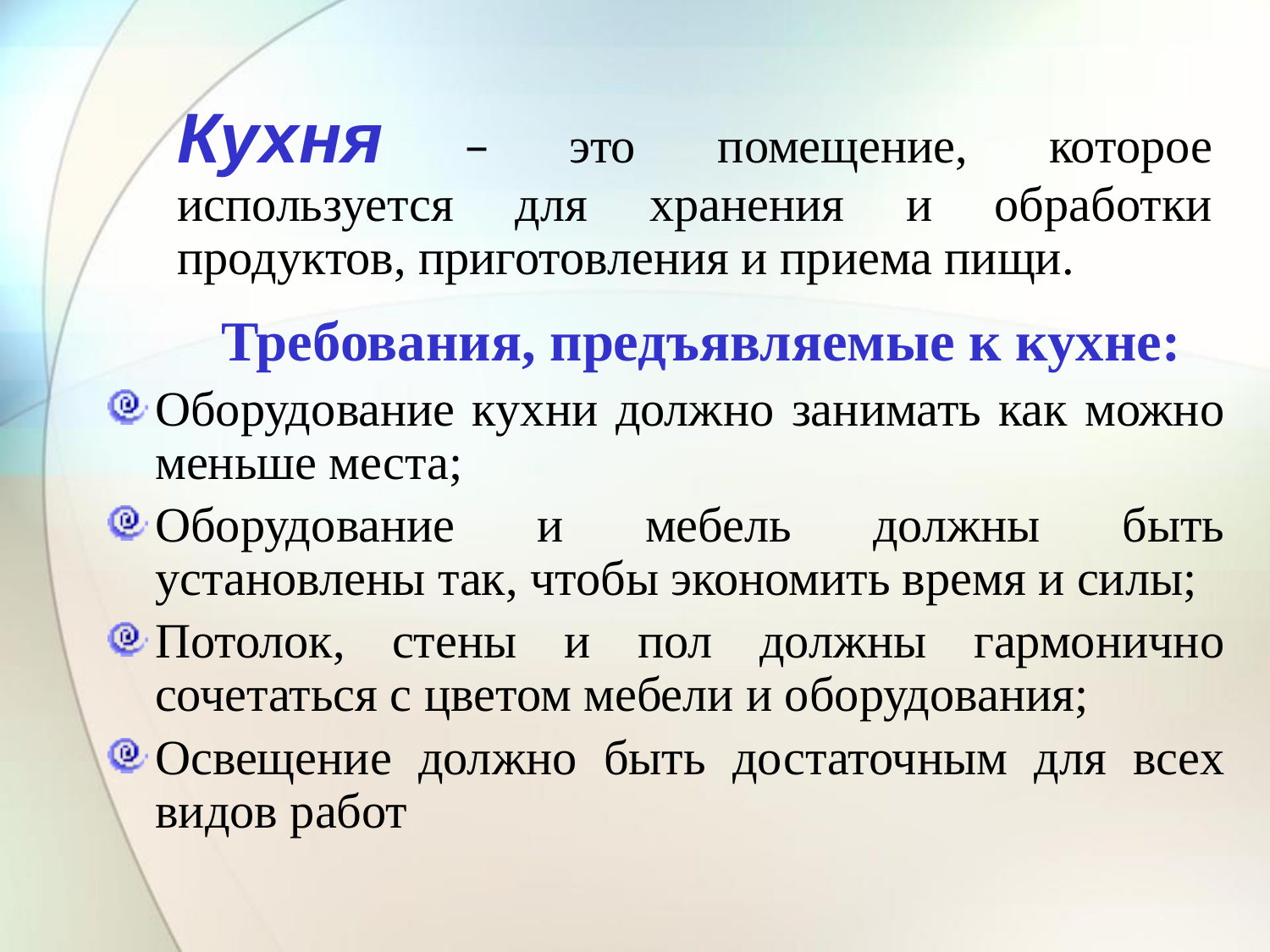

Кухня – это помещение, которое используется для хранения и обработки продуктов, приготовления и приема пищи.
        Требования, предъявляемые к кухне:
Оборудование кухни должно занимать как можно меньше места;
Оборудование и мебель должны быть установлены так, чтобы экономить время и силы;
Потолок, стены и пол должны гармонично сочетаться с цветом мебели и оборудования;
Освещение должно быть достаточным для всех видов работ